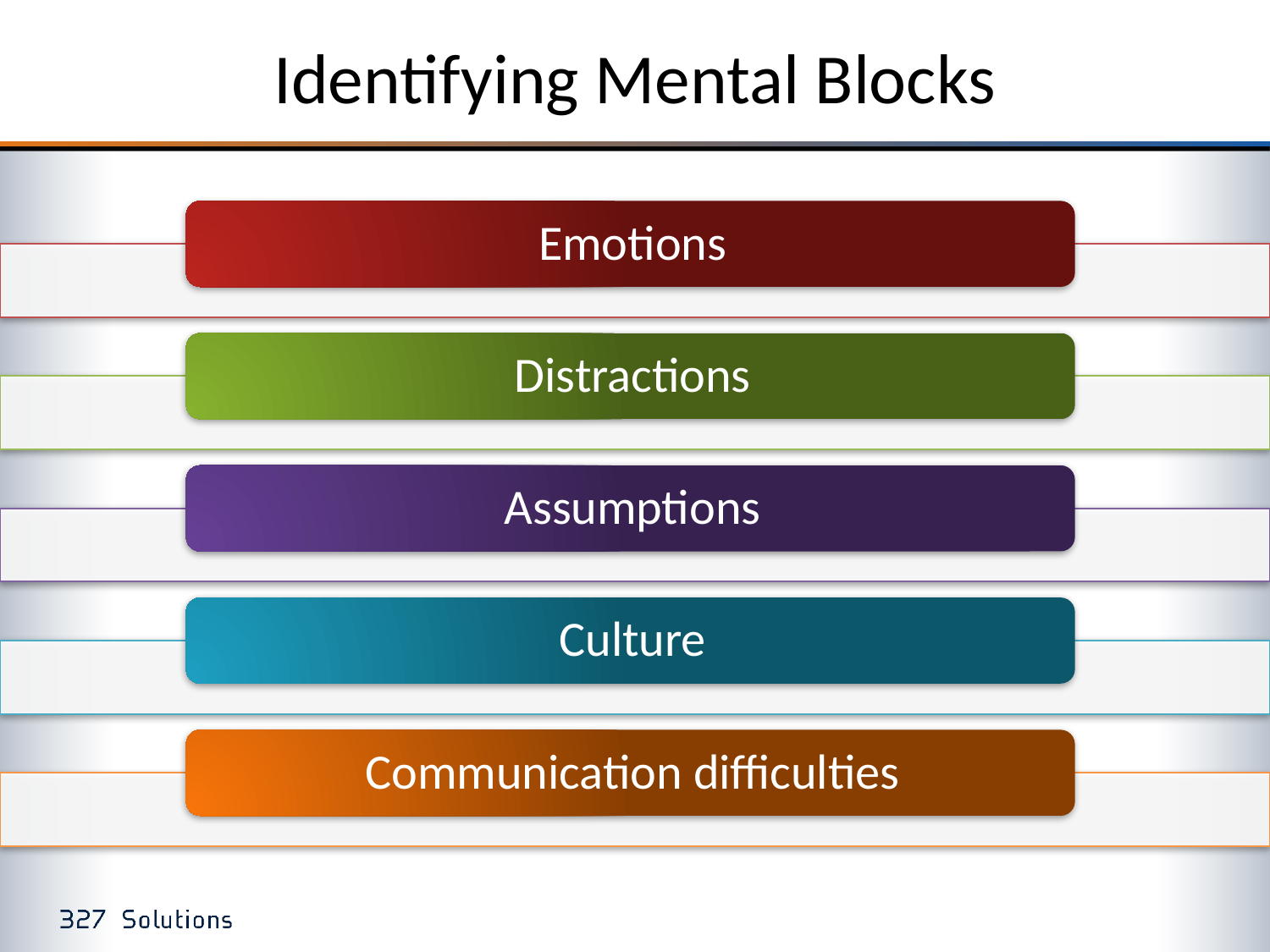

# Identifying Mental Blocks
Emotions
Distractions
Assumptions
Culture
Communication difficulties